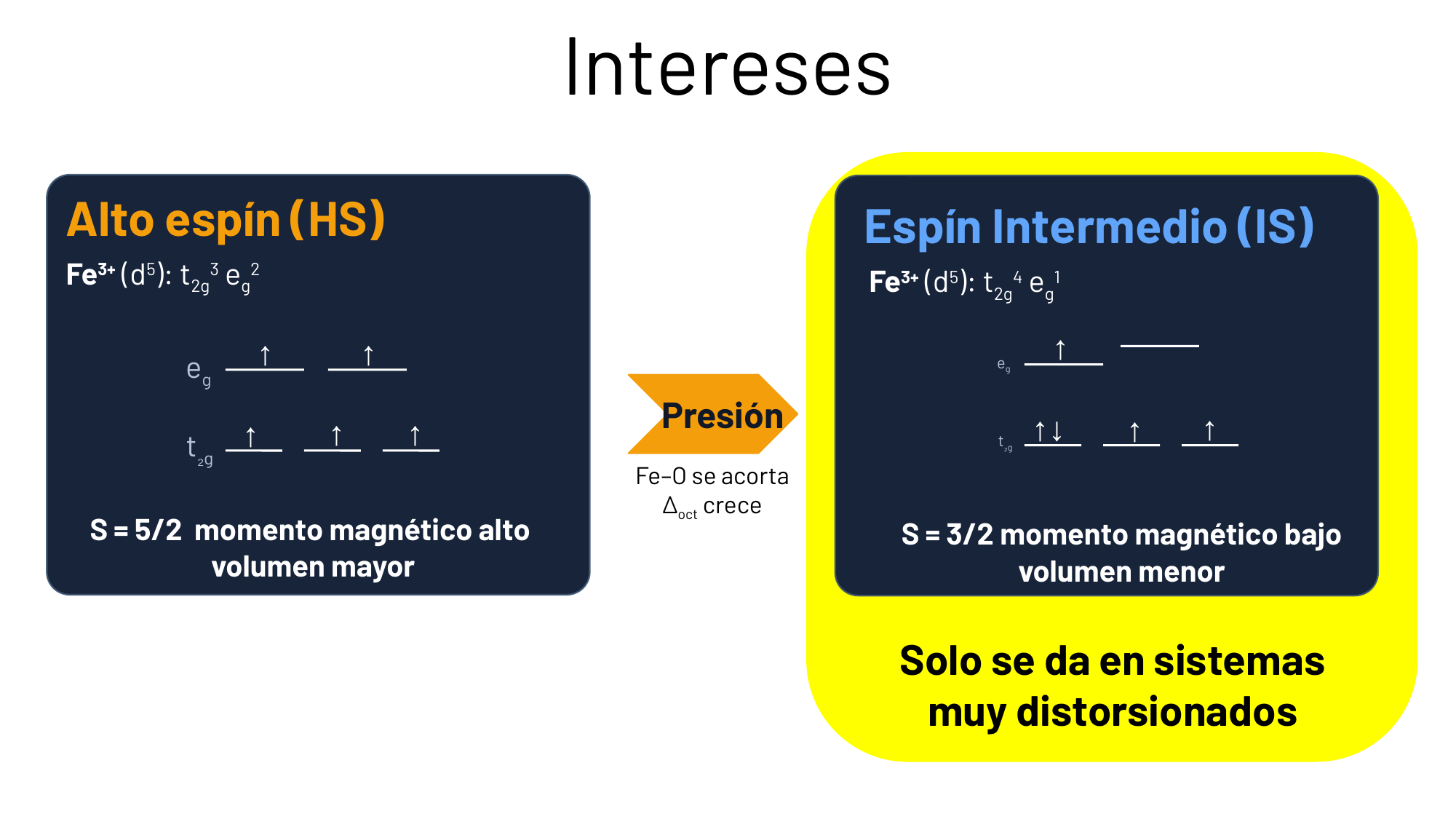

Intereses

Alto espín (HS)

Espín Intermedio (IS)
Fe3+ (d5): t2g3 eg2
Fe3+ (d5): t2g4 eg1
↑
↑
↑

eg
eg

Presión
↑
↑↓
↑
↑
↑
↑
t₂g
t₂g

Fe–O se acorta
Δoct crece
S = 5/2  momento magnético alto  volumen mayor
S = 3/2 momento magnético bajo volumen menor
Solo se da en sistemas muy distorsionados